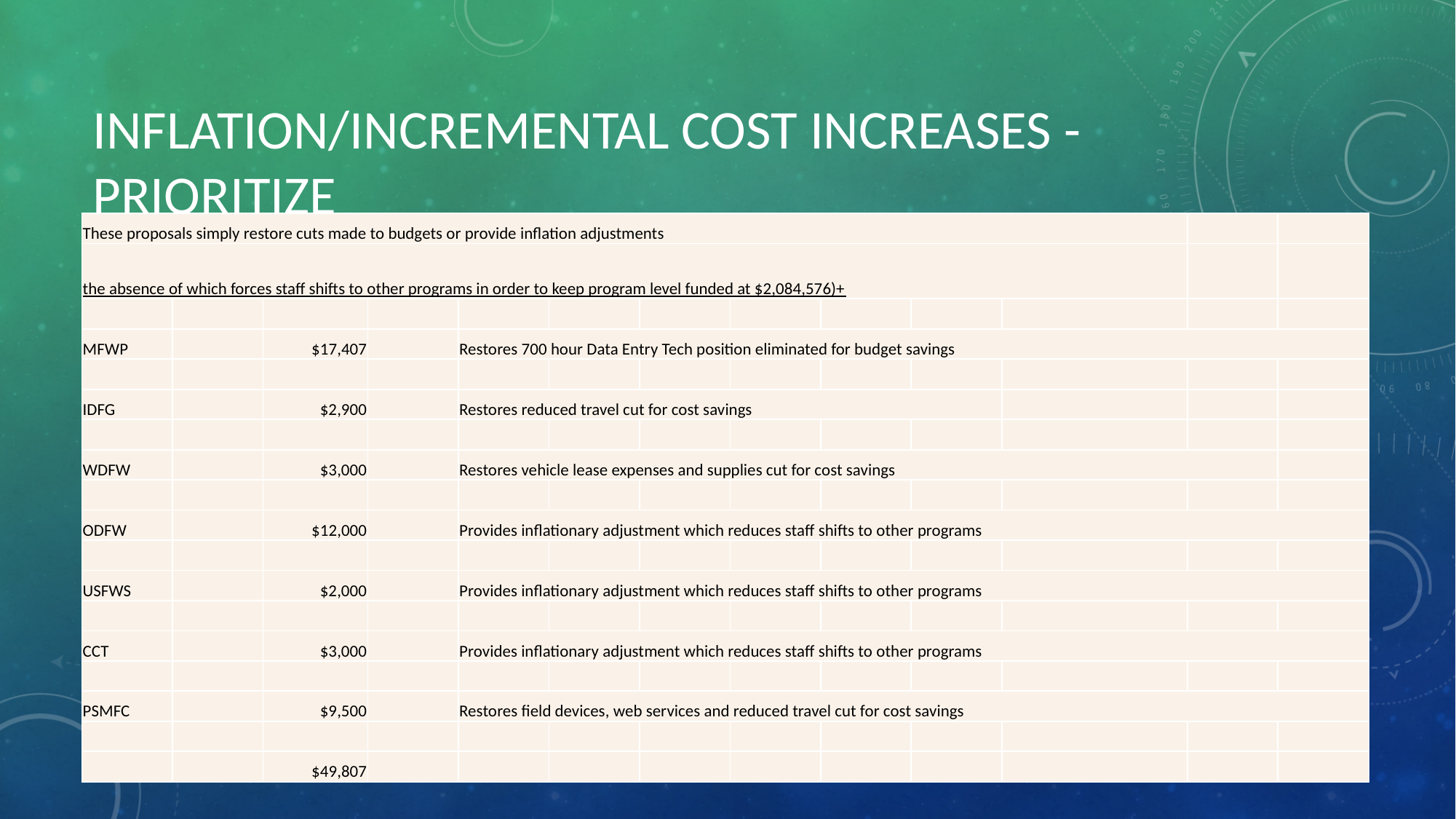

# Inflation/incremental cost increases - Prioritize
| These proposals simply restore cuts made to budgets or provide inflation adjustments |  |  |  |  |  |  |  |  |  |  |  |  |
| --- | --- | --- | --- | --- | --- | --- | --- | --- | --- | --- | --- | --- |
| the absence of which forces staff shifts to other programs in order to keep program level funded at $2,084,576)+ |  |  |  |  |  |  |  |  |  |  |  |  |
|  |  |  |  |  |  |  |  |  |  |  |  |  |
| MFWP |  | $17,407 |  | Restores 700 hour Data Entry Tech position eliminated for budget savings |  |  |  |  |  |  |  |  |
|  |  |  |  |  |  |  |  |  |  |  |  |  |
| IDFG |  | $2,900 |  | Restores reduced travel cut for cost savings |  |  |  |  |  |  |  |  |
|  |  |  |  |  |  |  |  |  |  |  |  |  |
| WDFW |  | $3,000 |  | Restores vehicle lease expenses and supplies cut for cost savings |  |  |  |  |  |  |  |  |
|  |  |  |  |  |  |  |  |  |  |  |  |  |
| ODFW |  | $12,000 |  | Provides inflationary adjustment which reduces staff shifts to other programs |  |  |  |  |  |  |  |  |
|  |  |  |  |  |  |  |  |  |  |  |  |  |
| USFWS |  | $2,000 |  | Provides inflationary adjustment which reduces staff shifts to other programs |  |  |  |  |  |  |  |  |
|  |  |  |  |  |  |  |  |  |  |  |  |  |
| CCT |  | $3,000 |  | Provides inflationary adjustment which reduces staff shifts to other programs |  |  |  |  |  |  |  |  |
|  |  |  |  |  |  |  |  |  |  |  |  |  |
| PSMFC |  | $9,500 |  | Restores field devices, web services and reduced travel cut for cost savings |  |  |  |  |  |  |  |  |
|  |  |  |  |  |  |  |  |  |  |  |  |  |
|  |  | $49,807 |  |  |  |  |  |  |  |  |  |  |